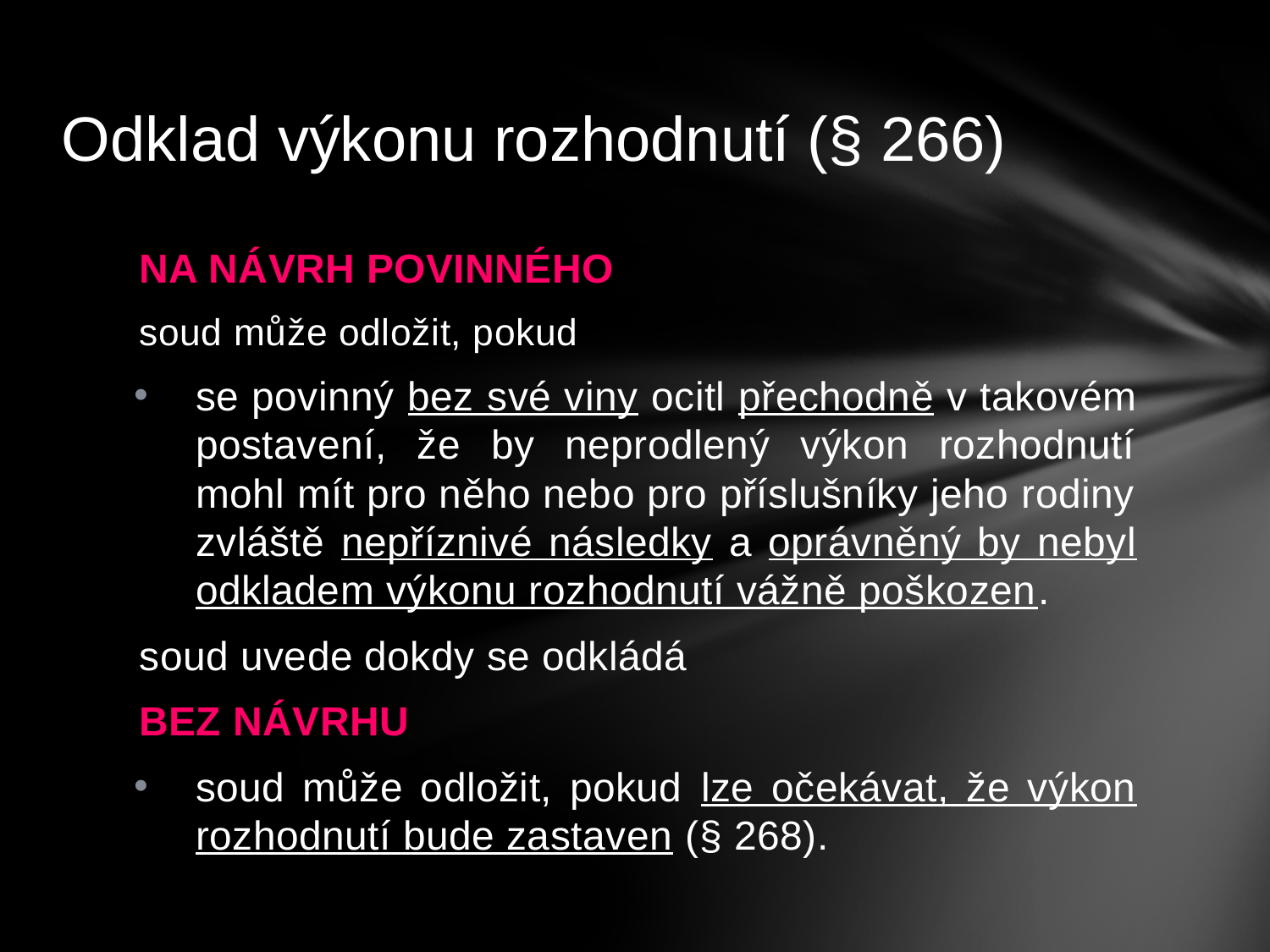

# Odklad výkonu rozhodnutí (§ 266)
NA NÁVRH POVINNÉHO
soud může odložit, pokud
se povinný bez své viny ocitl přechodně v takovém postavení, že by neprodlený výkon rozhodnutí mohl mít pro něho nebo pro příslušníky jeho rodiny zvláště nepříznivé následky a oprávněný by nebyl odkladem výkonu rozhodnutí vážně poškozen.
soud uvede dokdy se odkládá
BEZ NÁVRHU
soud může odložit, pokud lze očekávat, že výkon rozhodnutí bude zastaven (§ 268).